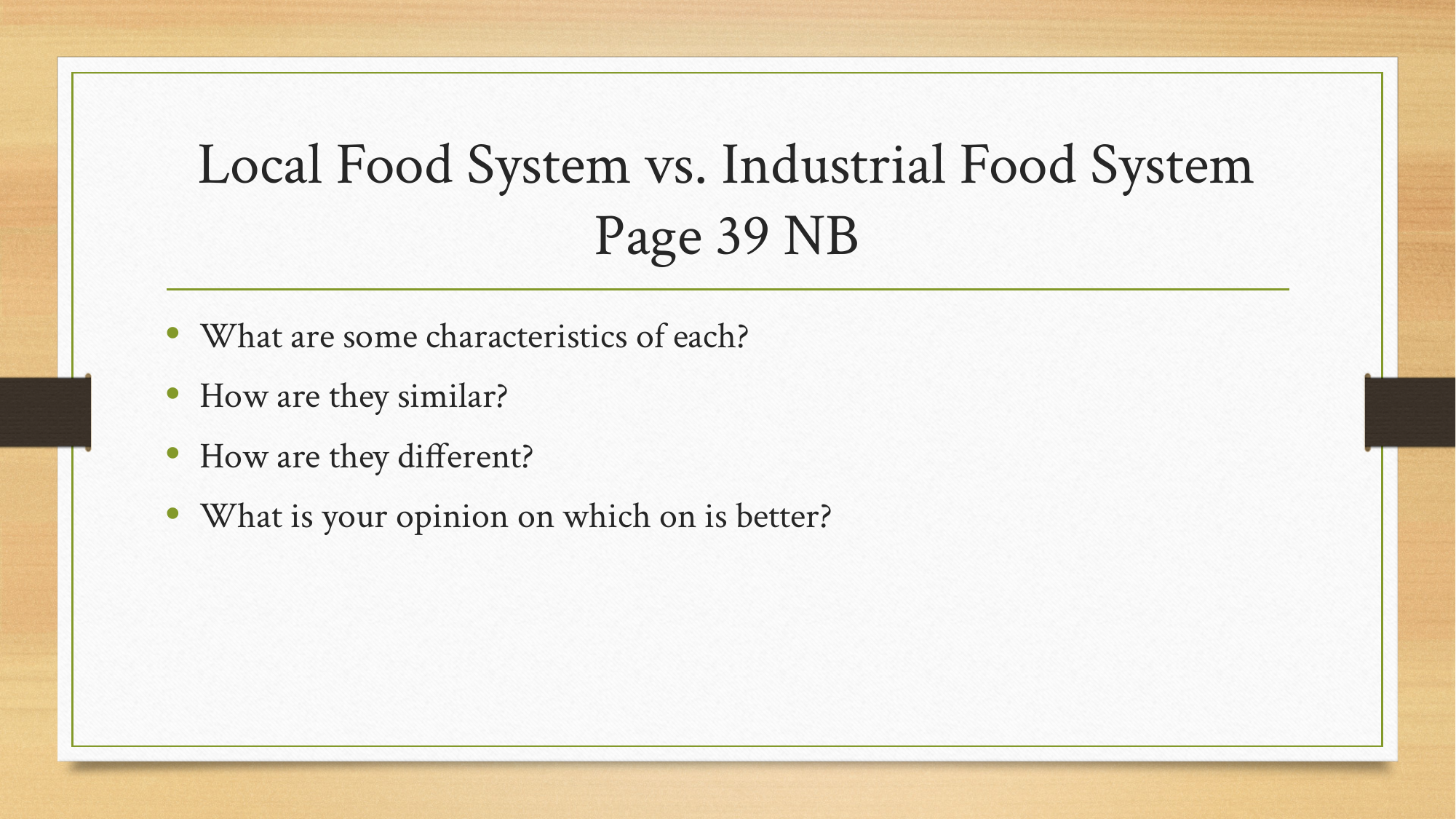

# Local Food System vs. Industrial Food System Page 39 NB
What are some characteristics of each?
How are they similar?
How are they different?
What is your opinion on which on is better?